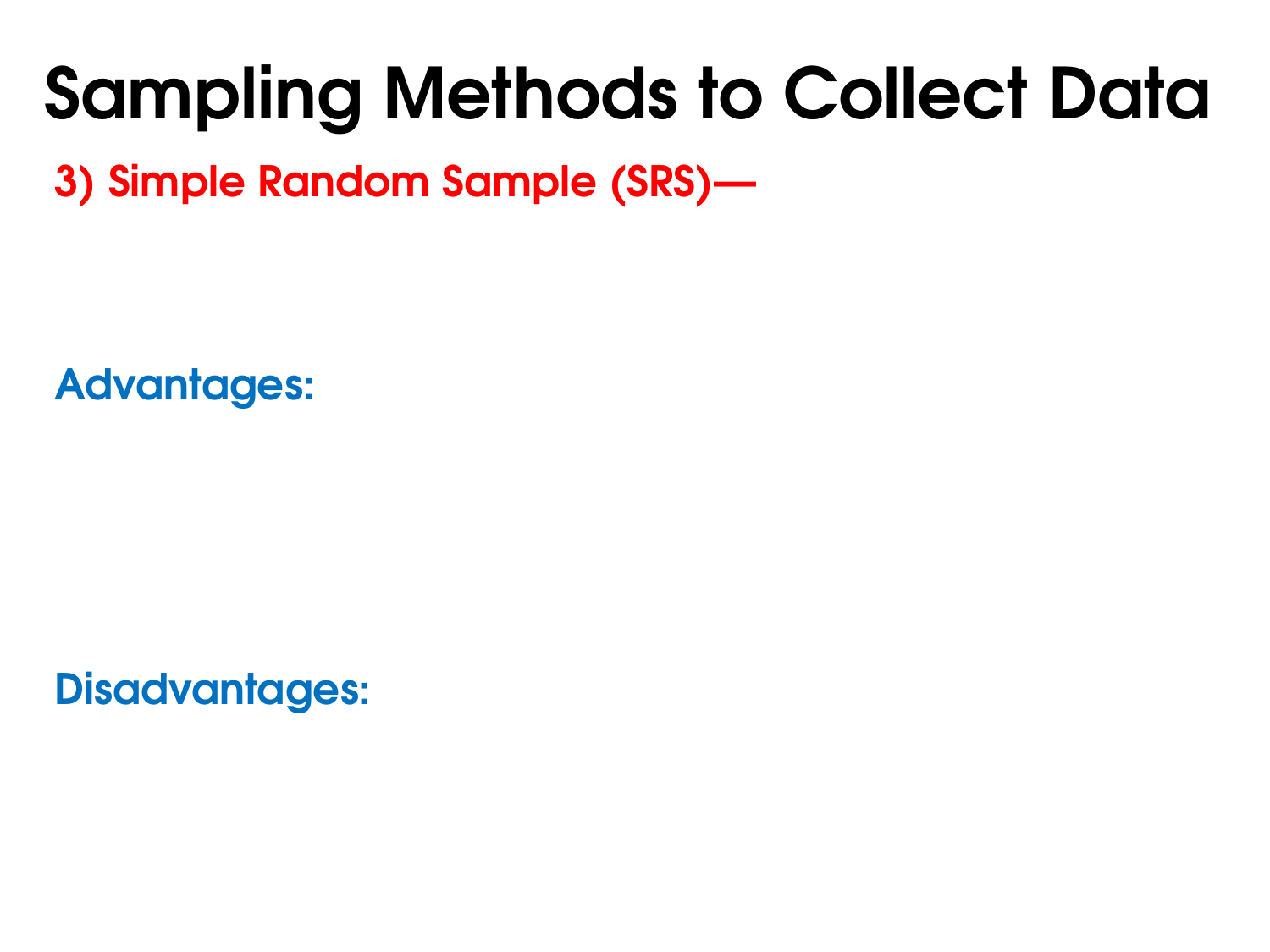

Sampling Methods to Collect Data
3) Simple Random Sample (SRS)—

Advantages:

Disadvantages: